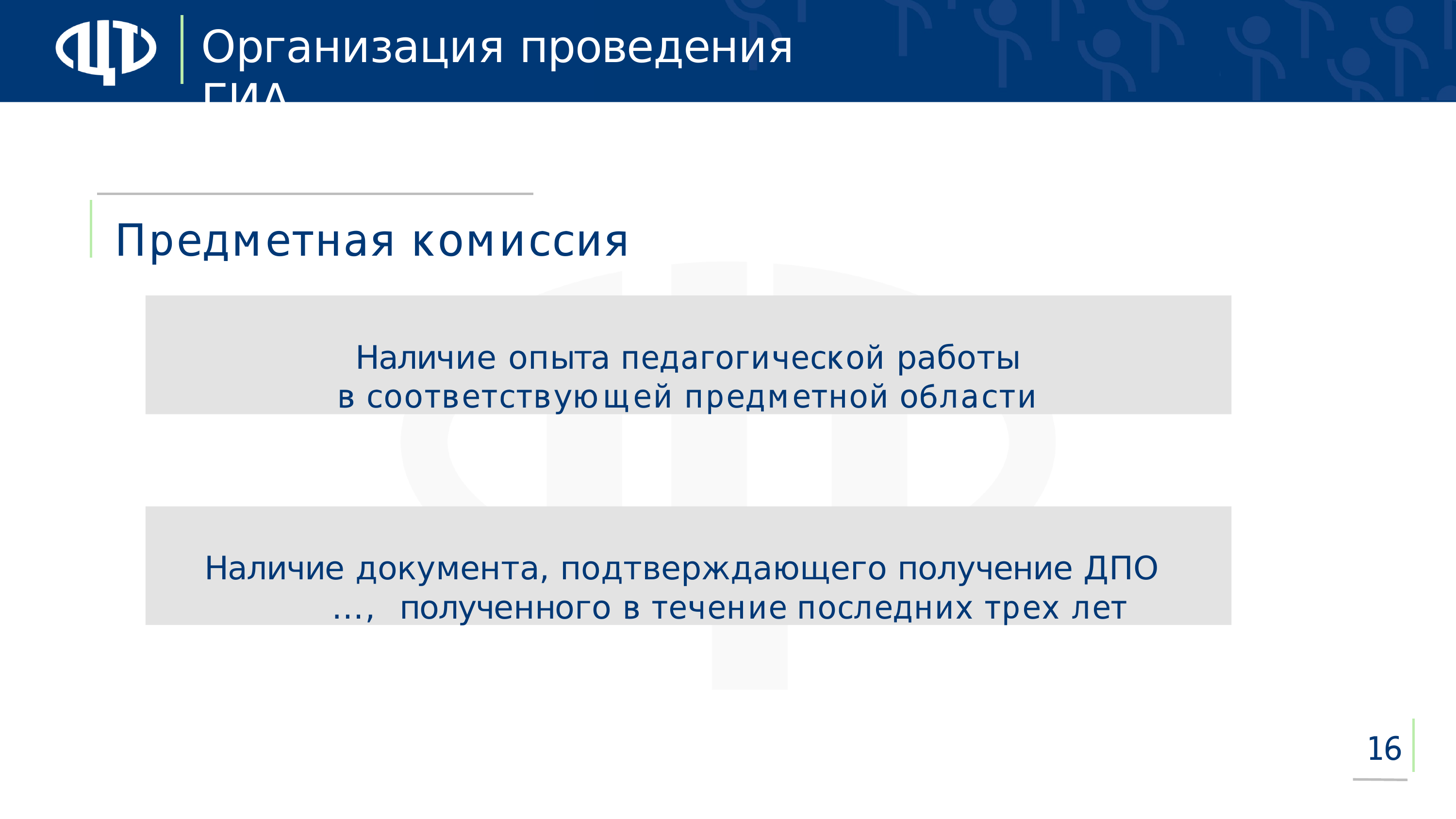

# Организация проведения ГИА

Предметная комиссия

Наличие опыта педагогической работы
в соответствующей предметной области

Наличие документа, подтверждающего получение ДПО …,  полученного в течение последних трех лет

16